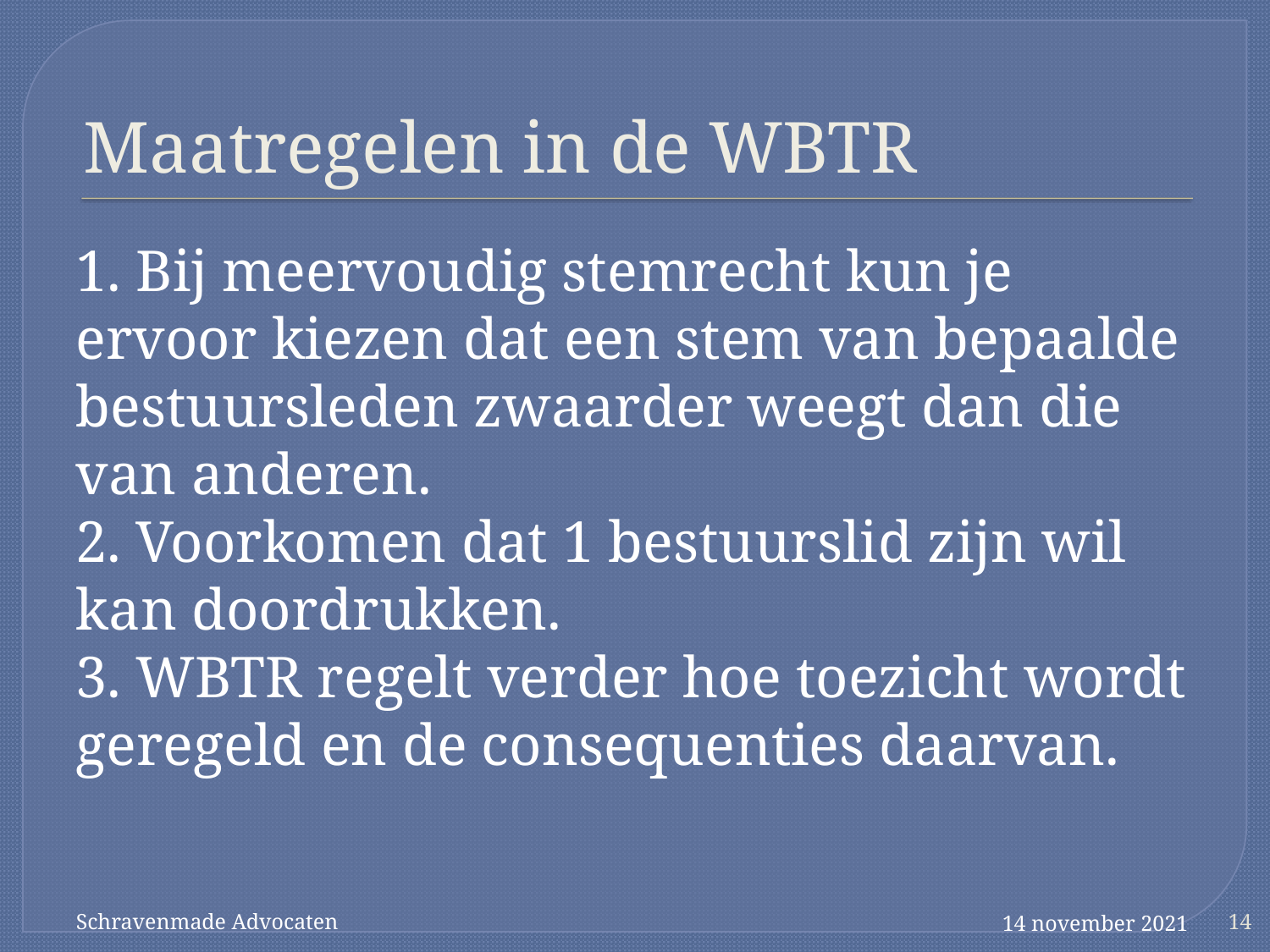

# Maatregelen in de WBTR
1. Bij meervoudig stemrecht kun je ervoor kiezen dat een stem van bepaalde bestuursleden zwaarder weegt dan die van anderen.
2. Voorkomen dat 1 bestuurslid zijn wil kan doordrukken.
3. WBTR regelt verder hoe toezicht wordt geregeld en de consequenties daarvan.

Schravenmade Advocaten
14 november 2021
14